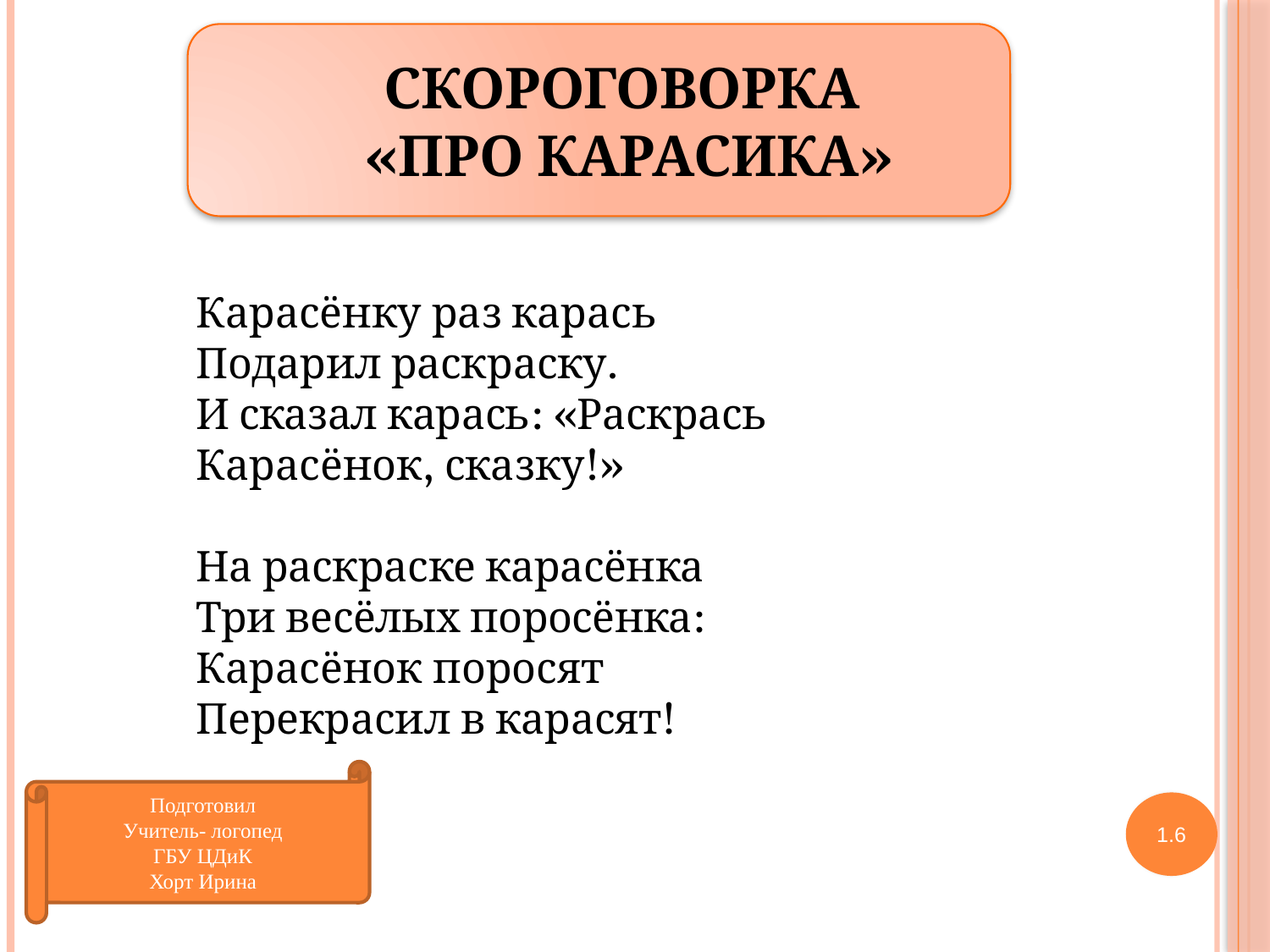

СКОРОГОВОРКА
«ПРО КАРАСИКА»
Карасёнку раз карась
Подарил раскраску.
И сказал карась: «Раскрась
Карасёнок, сказку!»

На раскраске карасёнка
Три весёлых поросёнка:
Карасёнок поросят
Перекрасил в карасят!

Подготовил
Учитель- логопед
ГБУ ЦДиК
Хорт Ирина
1.6